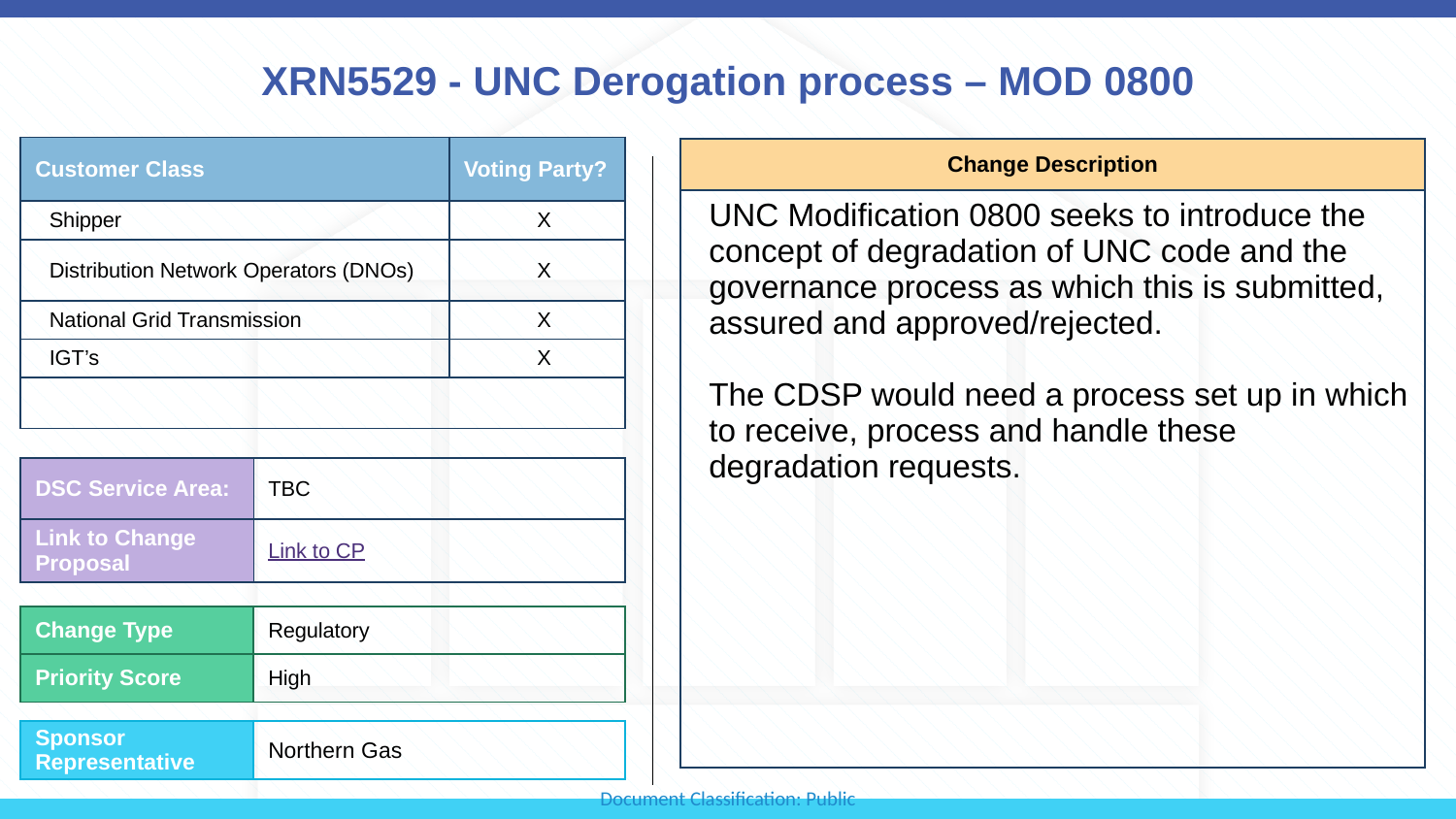

# XRN5529 - UNC Derogation process – MOD 0800
| Customer Class | Voting Party? |
| --- | --- |
| Shipper | X |
| Distribution Network Operators (DNOs) | X |
| National Grid Transmission | X |
| IGT’s | X |
|  |  |
| Change Description |
| --- |
| UNC Modification 0800 seeks to introduce the concept of degradation of UNC code and the governance process as which this is submitted, assured and approved/rejected.   The CDSP would need a process set up in which to receive, process and handle these degradation requests. |
| DSC Service Area: | TBC |
| --- | --- |
| Link to Change Proposal | Link to CP |
| Change Type | Regulatory |
| --- | --- |
| Priority Score | High |
| Sponsor Representative | Northern Gas |
| --- | --- |